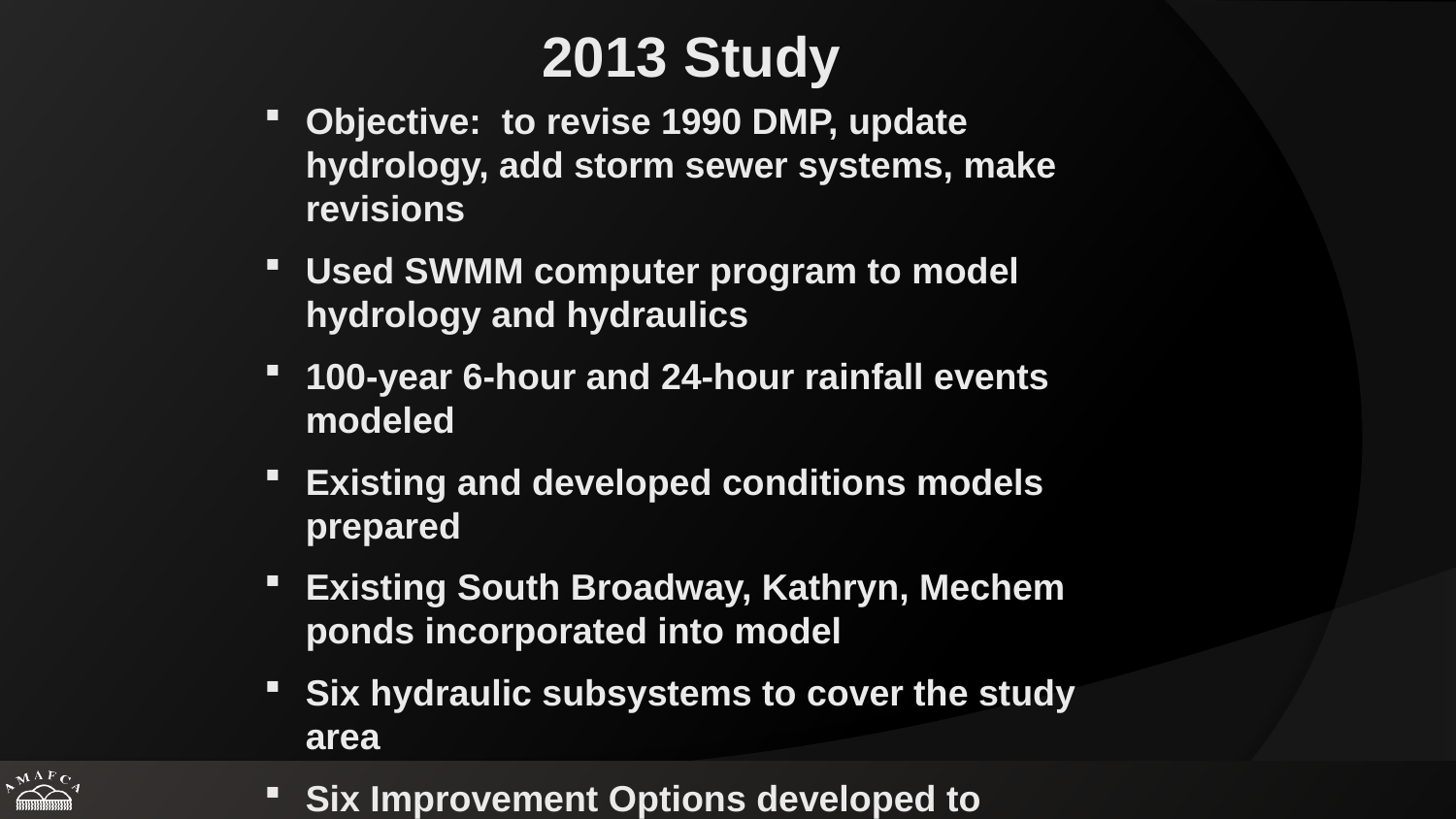

2013 Study
Objective:  to revise 1990 DMP, update hydrology, add storm sewer systems, make revisions
Used SWMM computer program to model hydrology and hydraulics
100-year 6-hour and 24-hour rainfall events modeled
Existing and developed conditions models prepared
Existing South Broadway, Kathryn, Mechem ponds incorporated into model
Six hydraulic subsystems to cover the study area
Six Improvement Options developed to reduce/eliminate flooding caused by 100-year 24 storm